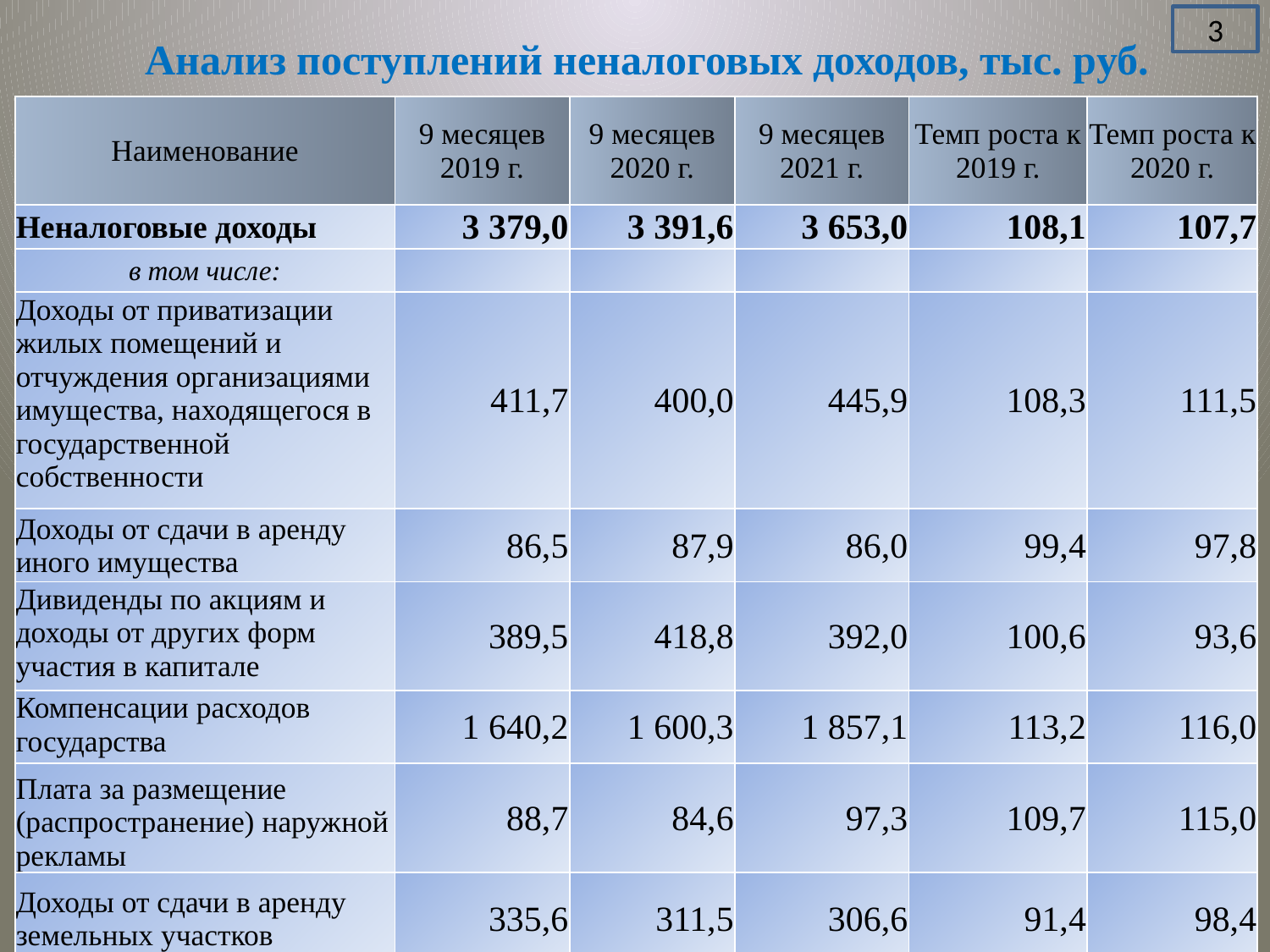

3
# Анализ поступлений неналоговых доходов, тыс. руб.
| Наименование | 9 месяцев 2019 г. | 9 месяцев 2020 г. | 9 месяцев 2021 г. | Темп роста к 2019 г. | Темп роста к 2020 г. |
| --- | --- | --- | --- | --- | --- |
| Неналоговые доходы | 3 379,0 | 3 391,6 | 3 653,0 | 108,1 | 107,7 |
| в том числе: |  |  |  |  |  |
| Доходы от приватизации жилых помещений и отчуждения организациями имущества, находящегося в государственной собственности | 411,7 | 400,0 | 445,9 | 108,3 | 111,5 |
| Доходы от сдачи в аренду иного имущества | 86,5 | 87,9 | 86,0 | 99,4 | 97,8 |
| Дивиденды по акциям и доходы от других форм участия в капитале | 389,5 | 418,8 | 392,0 | 100,6 | 93,6 |
| Компенсации расходов государства | 1 640,2 | 1 600,3 | 1 857,1 | 113,2 | 116,0 |
| Плата за размещение (распространение) наружной рекламы | 88,7 | 84,6 | 97,3 | 109,7 | 115,0 |
| Доходы от сдачи в аренду земельных участков | 335,6 | 311,5 | 306,6 | 91,4 | 98,4 |
| Неналоговые доходы | 2 596,8 | 2 252,8 | 2 367,5 | 91,2 |
| --- | --- | --- | --- | --- |
| в том числе: |  |  |  |  |
| Компенсации расходов государства | 1 012,5 | 935,2 | 1 181,0 | 116,6 |
| Дивиденды по акциям и доходы от других форм участия в капитале | 694,4 | 586,9 | 416,3 | 60,0 |
| Доходы от сдачи в аренду земельных участков | 111,9 | 132,7 | 254,9 | 227,8 |
| Доходы от продажи земельных участков | 1,6 | 0,1 |  | 0,0 |
| Доходы от сдачи в аренду иного имущества | 42,6 | 43,0 | 52,0 | 122,1 |
| Доходы от приватизации жилых помещений и отчуждения организациями имущества, находящегося в государственной собственности | 266,4 | 216,3 | 188,3 | 70,7 |